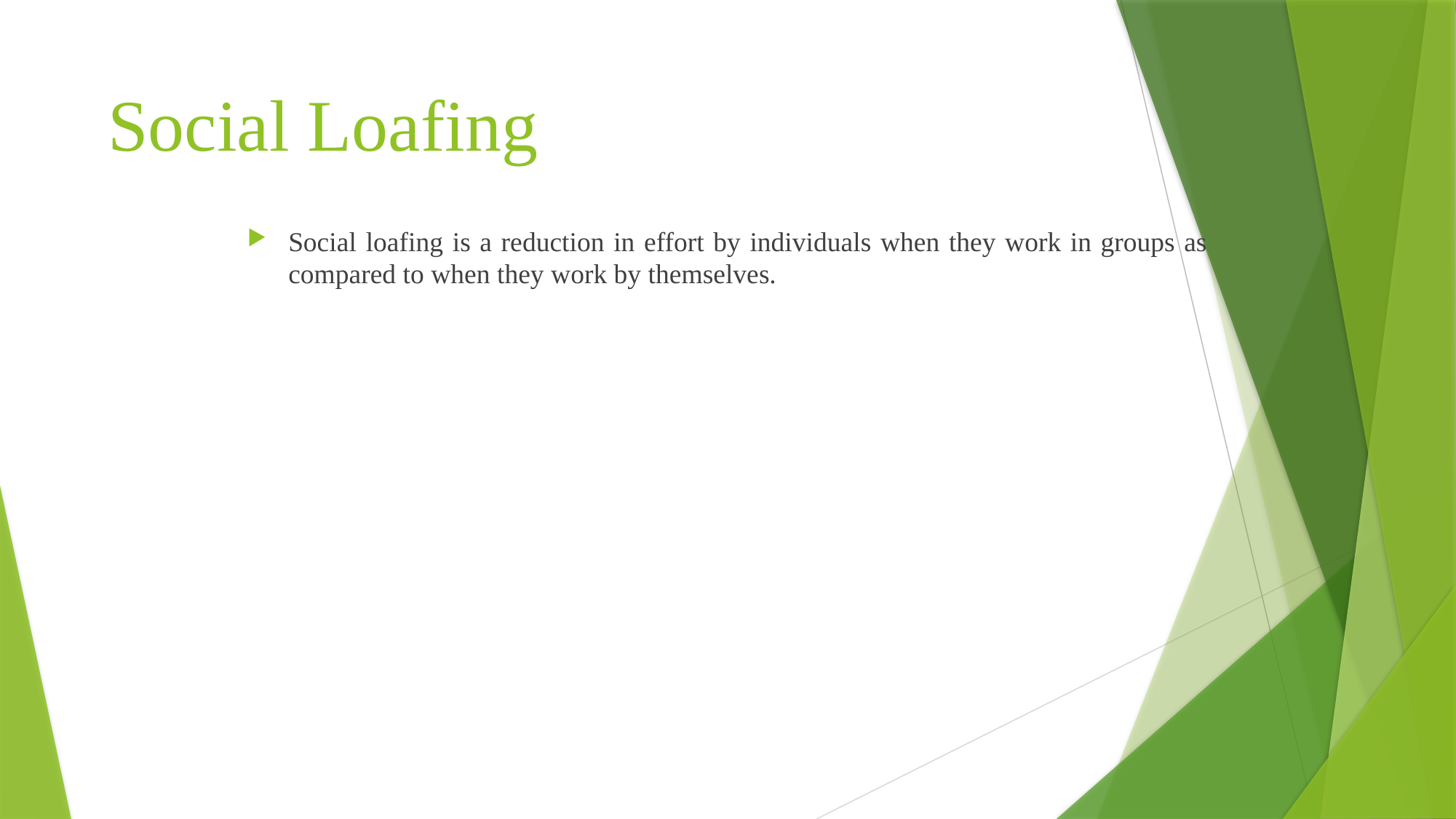

# Social Loafing
Social loafing is a reduction in effort by individuals when they work in groups as compared to when they work by themselves.